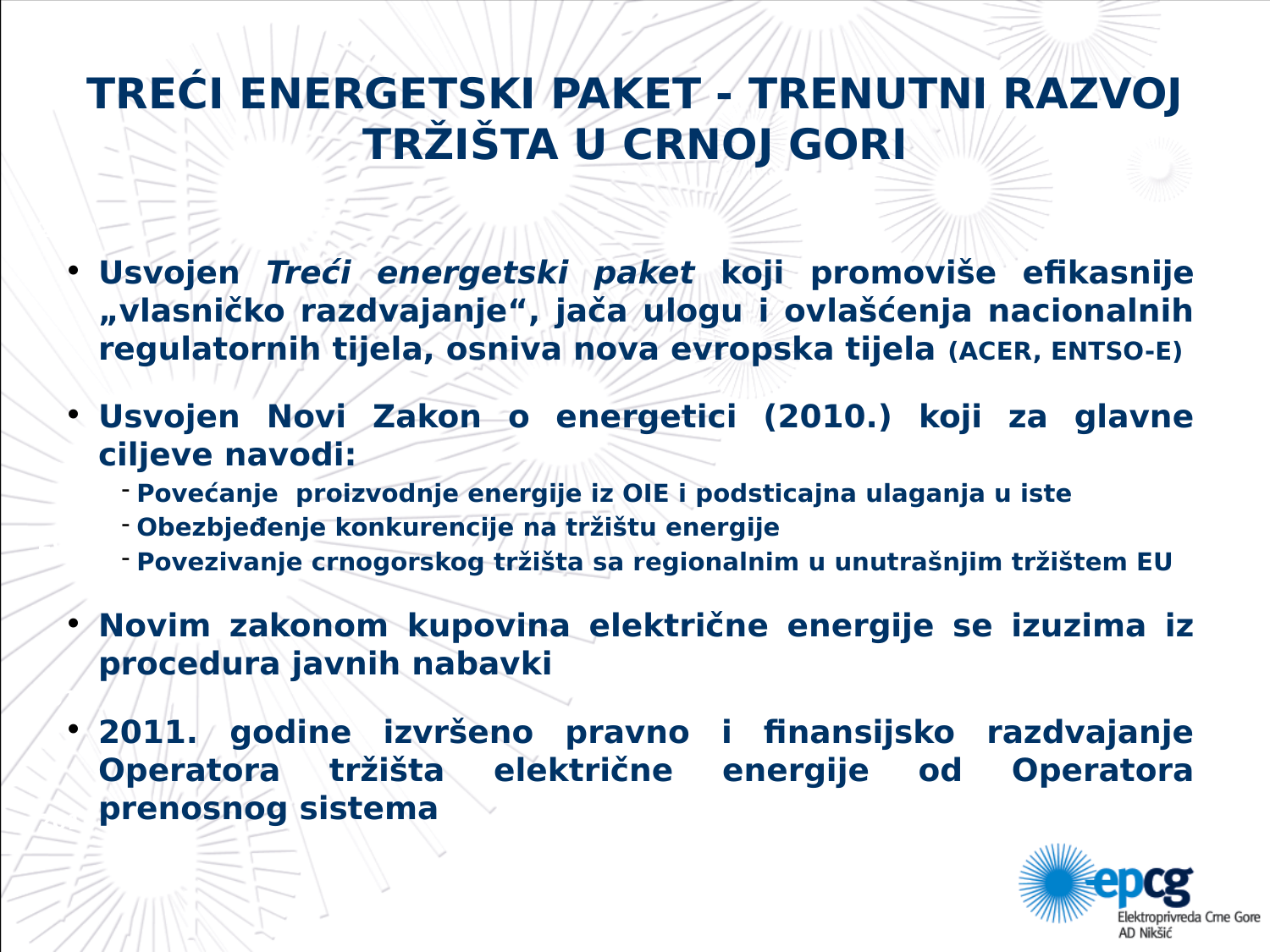

# TREĆI ENERGETSKI PAKET - TRENUTNI RAZVOJ TRŽIŠTA U CRNOJ GORI
2010
Usvojen Treći energetski paket koji promoviše efikasnije „vlasničko razdvajanje“, jača ulogu i ovlašćenja nacionalnih regulatornih tijela, osniva nova evropska tijela (ACER, ENTSO-E)

Usvojen Novi Zakon o energetici (2010.) koji za glavne ciljeve navodi:
Povećanje  proizvodnje energije iz OIE i podsticajna ulaganja u iste
Obezbjeđenje konkurencije na tržištu energije
Povezivanje crnogorskog tržišta sa regionalnim u unutrašnjim tržištem EU

Novim zakonom kupovina električne energije se izuzima iz procedura javnih nabavki

2011. godine izvršeno pravno i finansijsko razdvajanje Operatora tržišta električne energije od Operatora prenosnog sistema

2012
2013
2015